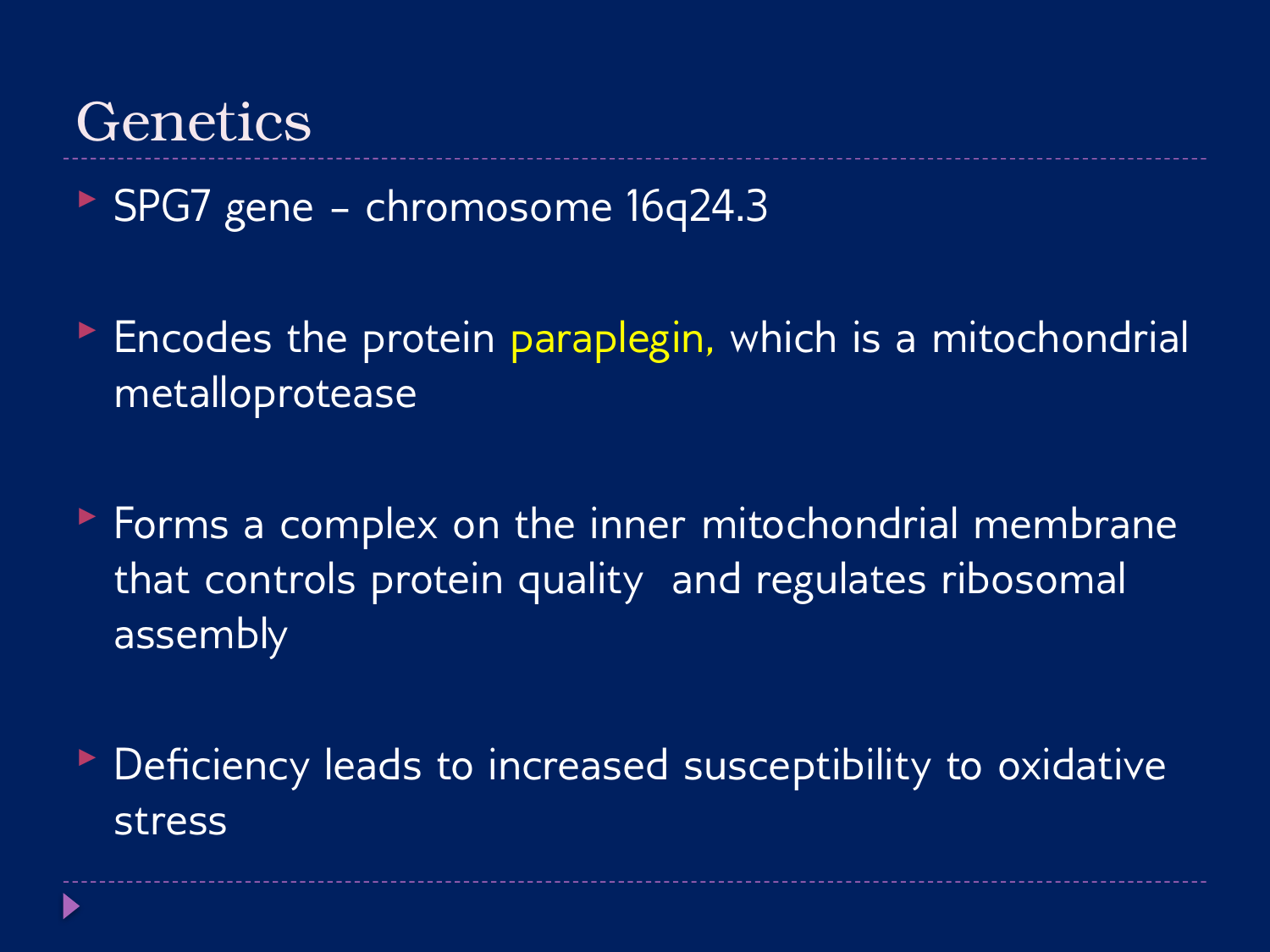

# Genetics
SPG7 gene – chromosome 16q24.3

Encodes the protein paraplegin, which is a mitochondrial metalloprotease

Forms a complex on the inner mitochondrial membrane that controls protein quality  and regulates ribosomal assembly

Deficiency leads to increased susceptibility to oxidative stress